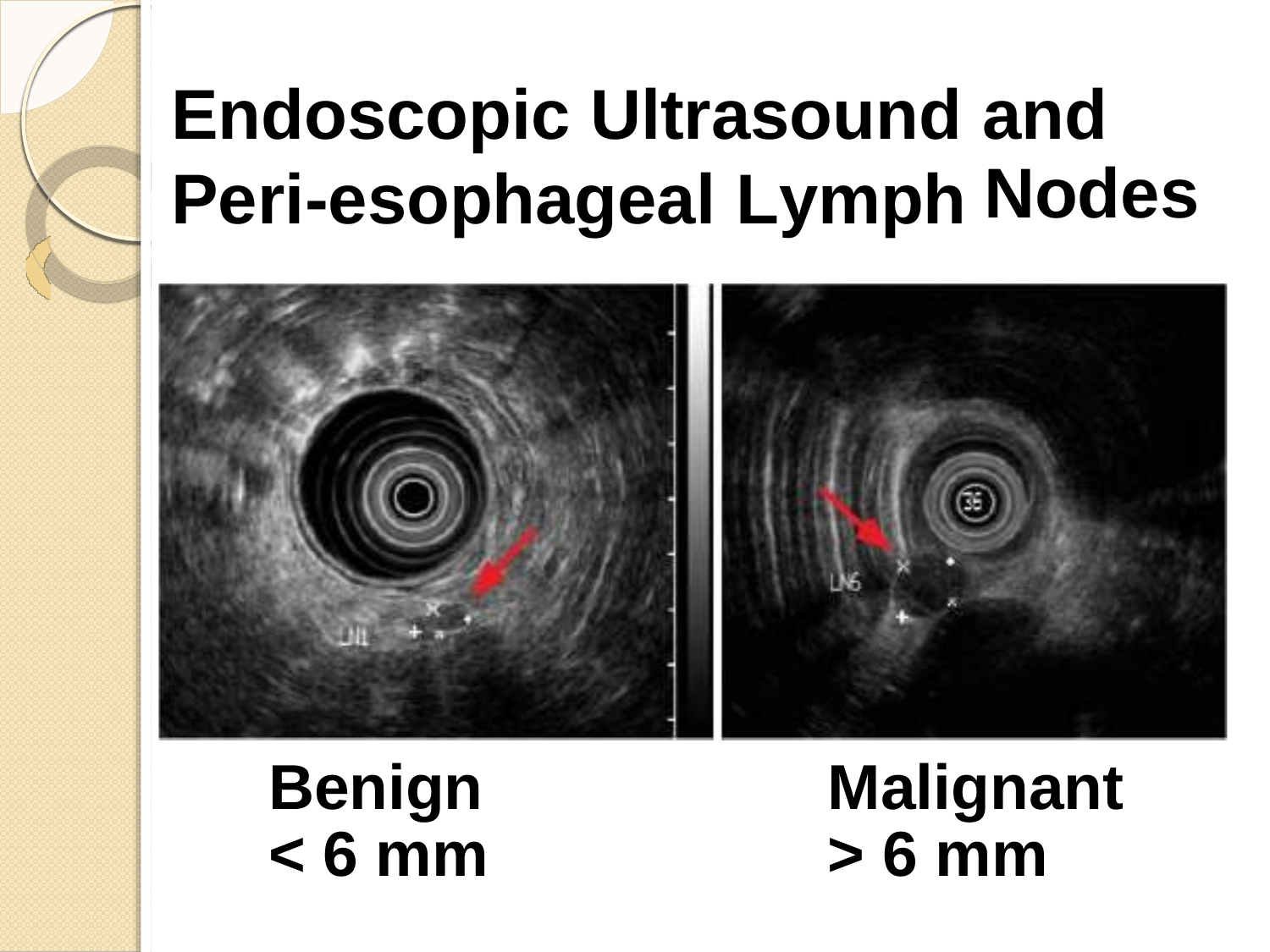

Endoscopic Ultrasound
and
Nodes

Peri-esophageal
Lymph

Benign < 6 mm
Malignant> 6 mm